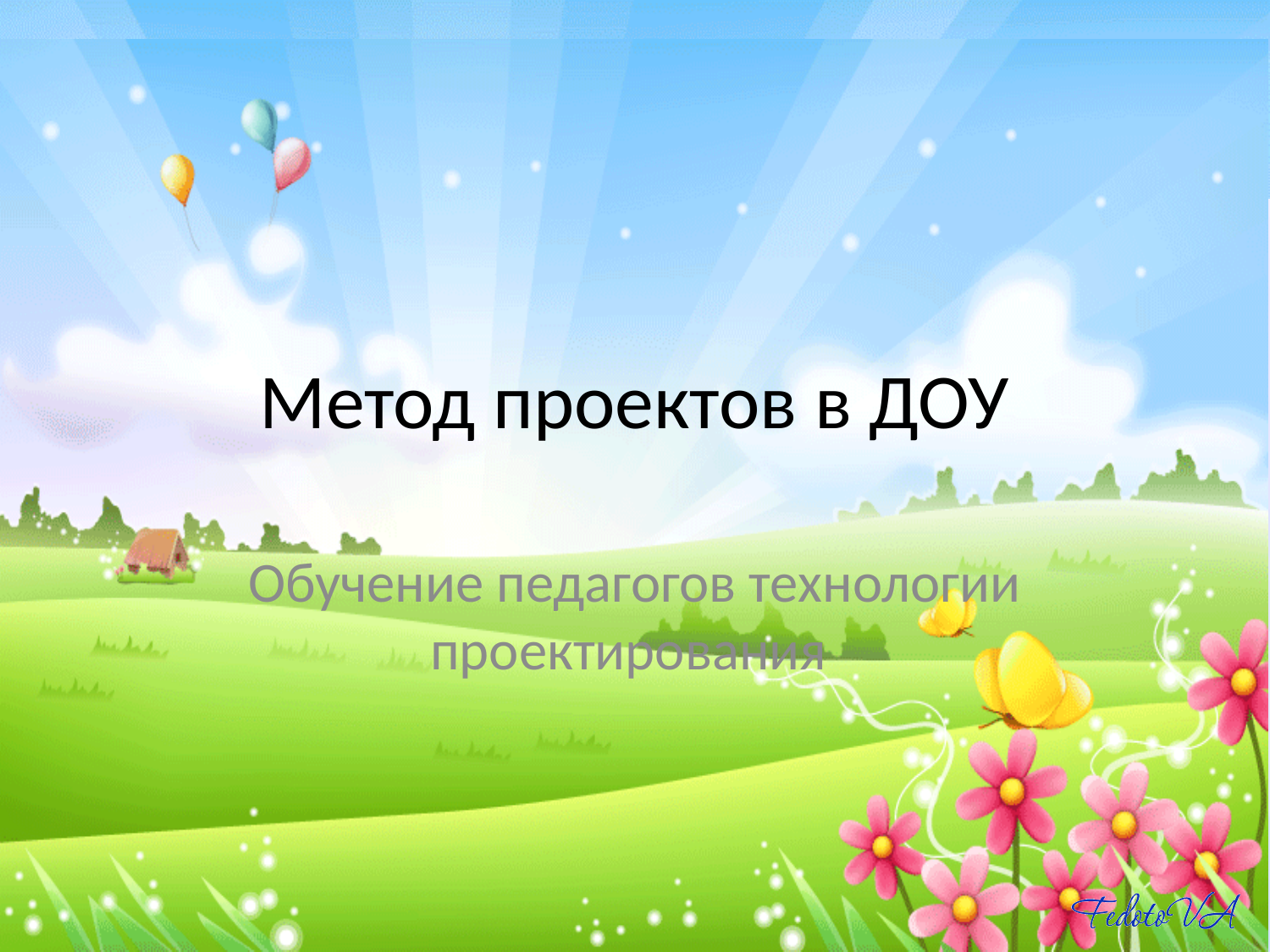

# Метод проектов в ДОУ
Обучение педагогов технологии проектирования